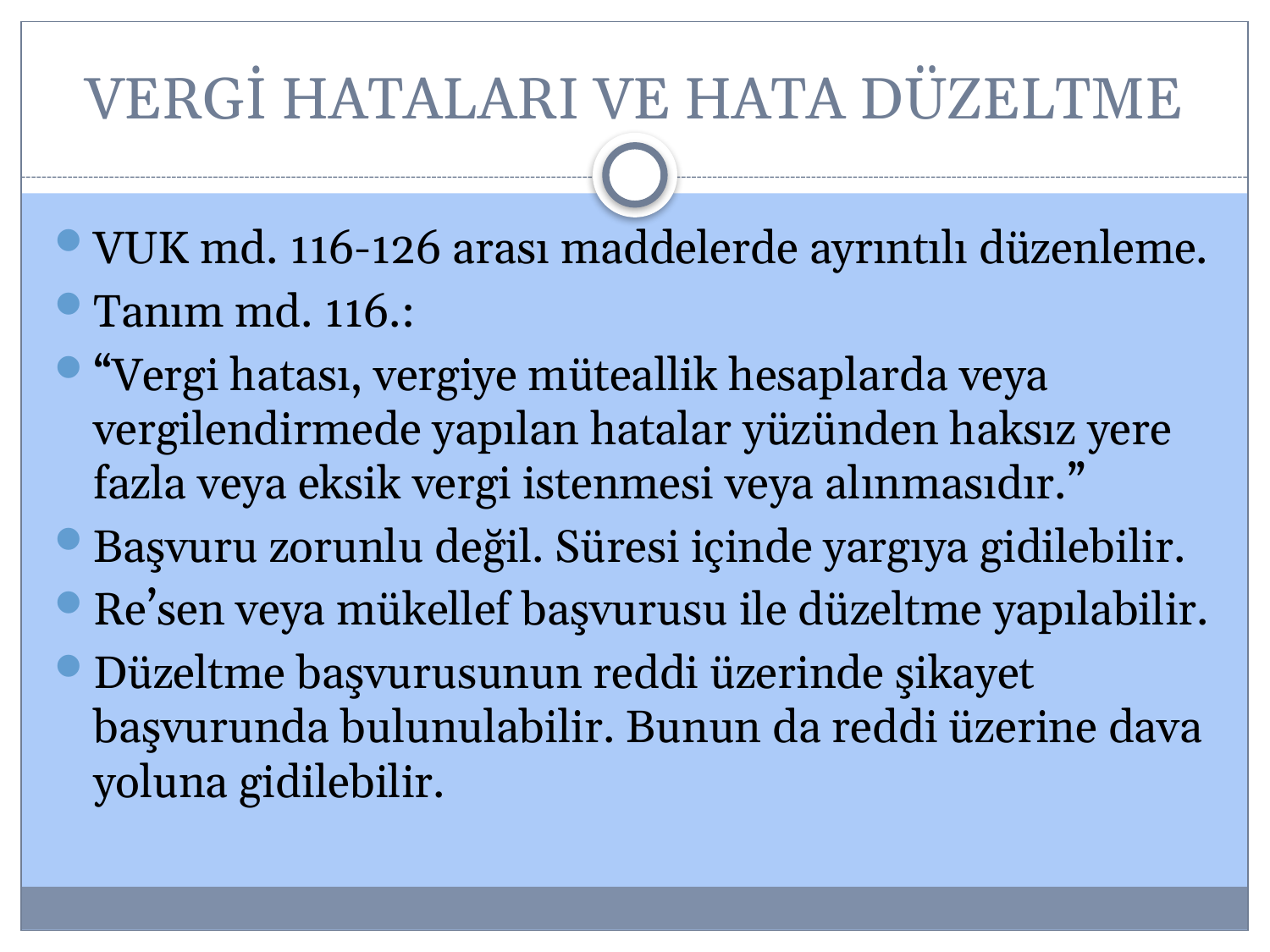

# VERGİ HATALARI VE HATA DÜZELTME
VUK md. 116-126 arası maddelerde ayrıntılı düzenleme.
Tanım md. 116.:
“Vergi hatası, vergiye müteallik hesaplarda veya vergilendirmede yapılan hatalar yüzünden haksız yere fazla veya eksik vergi istenmesi veya alınmasıdır.”
Başvuru zorunlu değil. Süresi içinde yargıya gidilebilir.
Re’sen veya mükellef başvurusu ile düzeltme yapılabilir.
Düzeltme başvurusunun reddi üzerinde şikayet başvurunda bulunulabilir. Bunun da reddi üzerine dava yoluna gidilebilir.